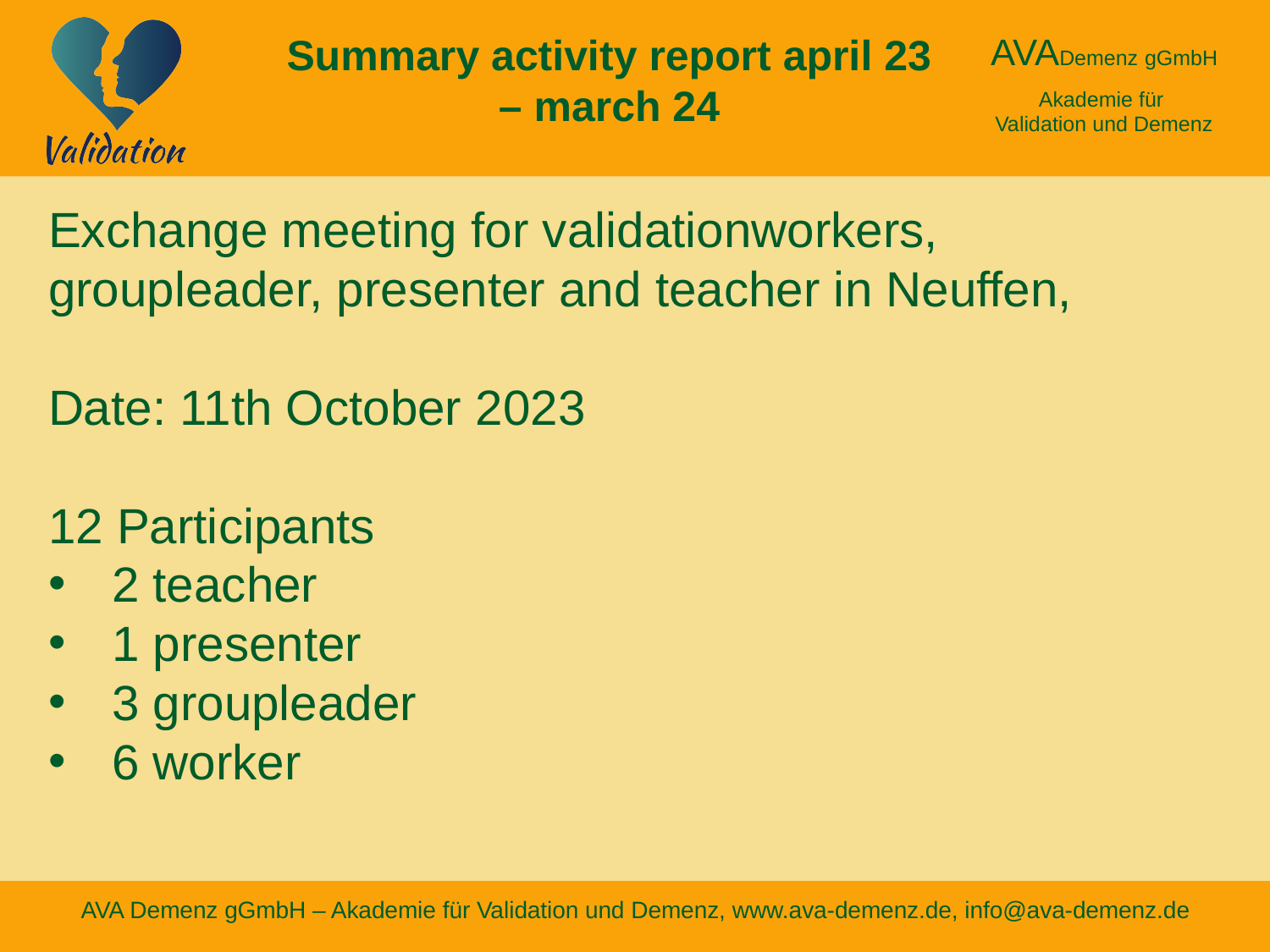

Summary activity report april 23 – march 24
Exchange meeting for validationworkers, groupleader, presenter and teacher in Neuffen,

Date: 11th October 2023

12 Participants
2 teacher
1 presenter
3 groupleader
6 worker